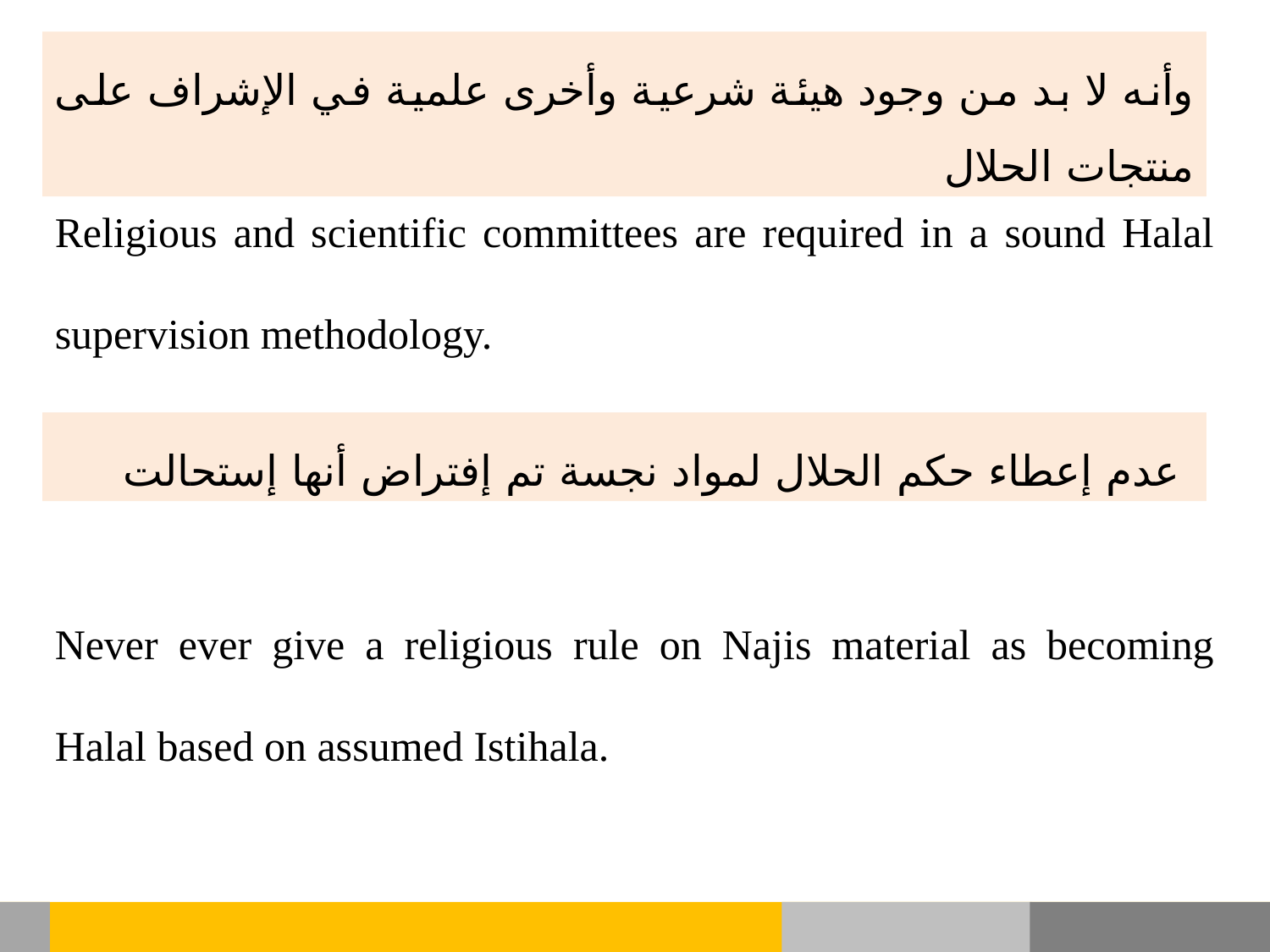

وأنه لا بد من وجود هيئة شرعية وأخرى علمية في الإشراف على منتجات الحلال
Religious and scientific committees are required in a sound Halal supervision methodology.
 عدم إعطاء حكم الحلال لمواد نجسة تم إفتراض أنها إستحالت
Never ever give a religious rule on Najis material as becoming Halal based on assumed Istihala.